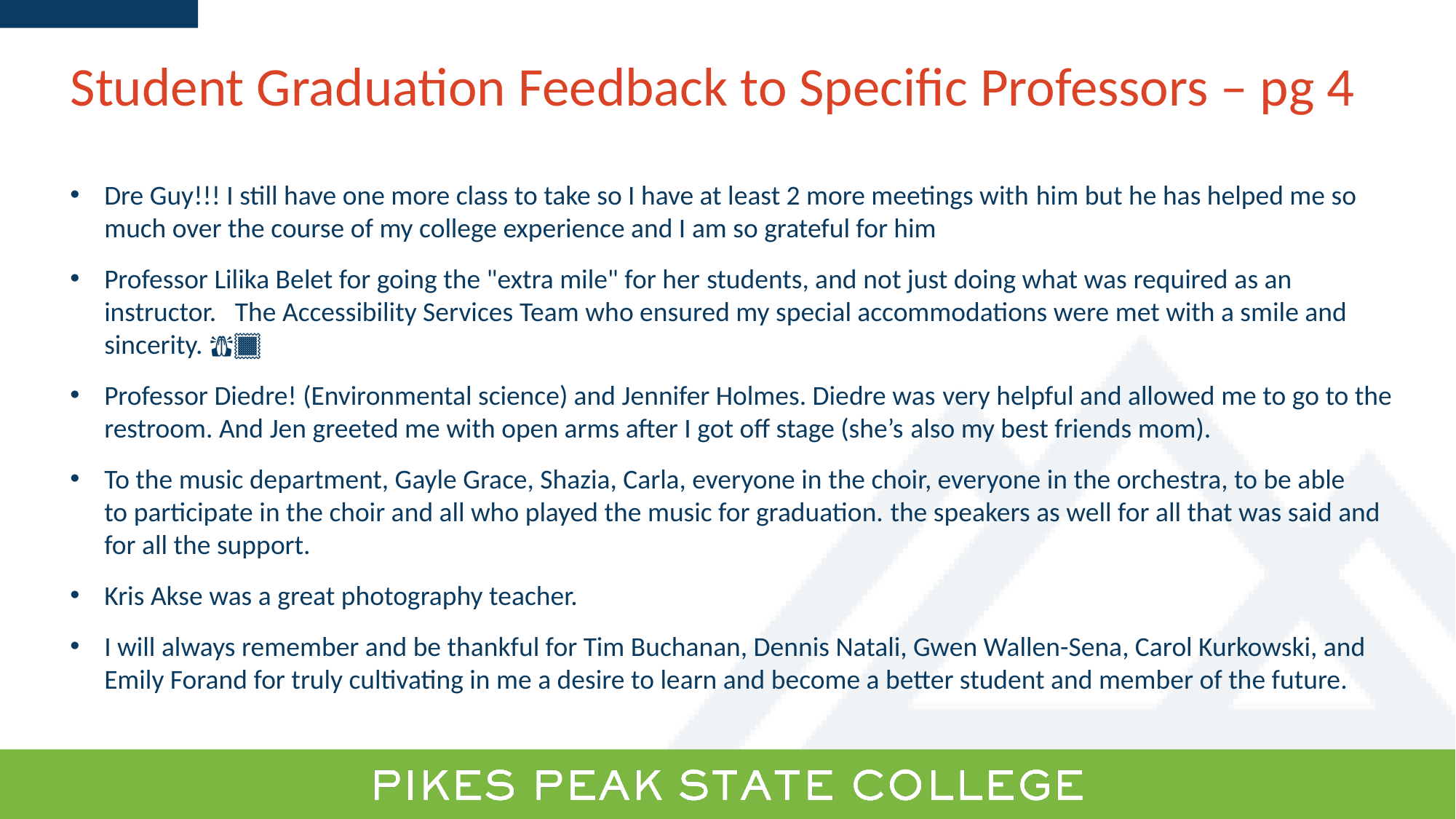

Student Graduation Feedback to Specific Professors – pg 4
Dre Guy!!! I still have one more class to take so I have at least 2 more meetings with him but he has helped me so much over the course of my college experience and I am so grateful for him
Professor Lilika Belet for going the "extra mile" for her students, and not just doing what was required as an instructor.   The Accessibility Services Team who ensured my special accommodations were met with a smile and sincerity. 🥰🙏🏾
Professor Diedre! (Environmental science) and Jennifer Holmes. Diedre was very helpful and allowed me to go to the restroom. And Jen greeted me with open arms after I got off stage (she’s also my best friends mom).
To the music department, Gayle Grace, Shazia, Carla, everyone in the choir, everyone in the orchestra, to be able to participate in the choir and all who played the music for graduation. the speakers as well for all that was said and for all the support.
Kris Akse was a great photography teacher.
I will always remember and be thankful for Tim Buchanan, Dennis Natali, Gwen Wallen-Sena, Carol Kurkowski, and Emily Forand for truly cultivating in me a desire to learn and become a better student and member of the future.